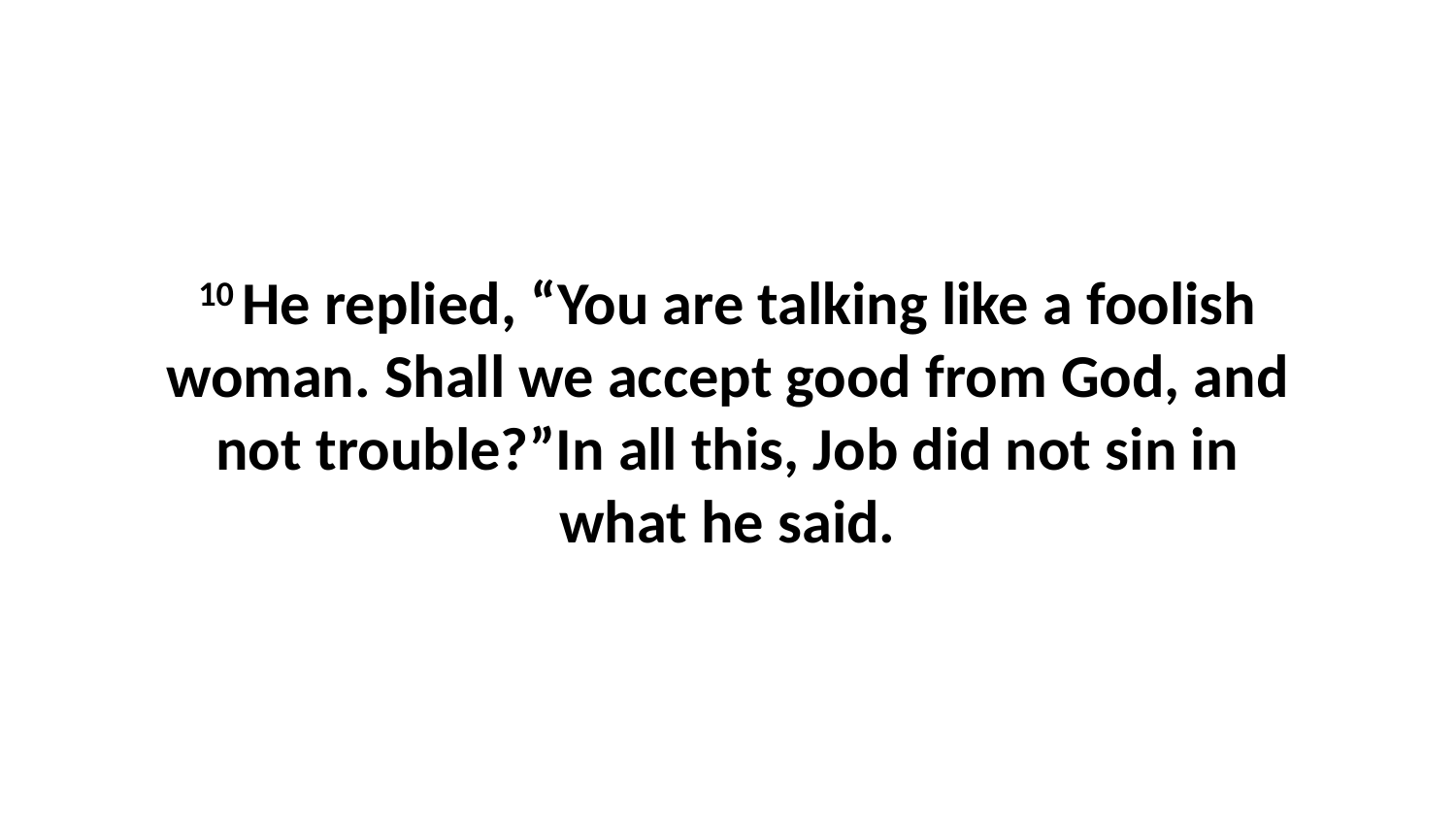

10 He replied, “You are talking like a foolish woman. Shall we accept good from God, and not trouble?”In all this, Job did not sin in what he said.